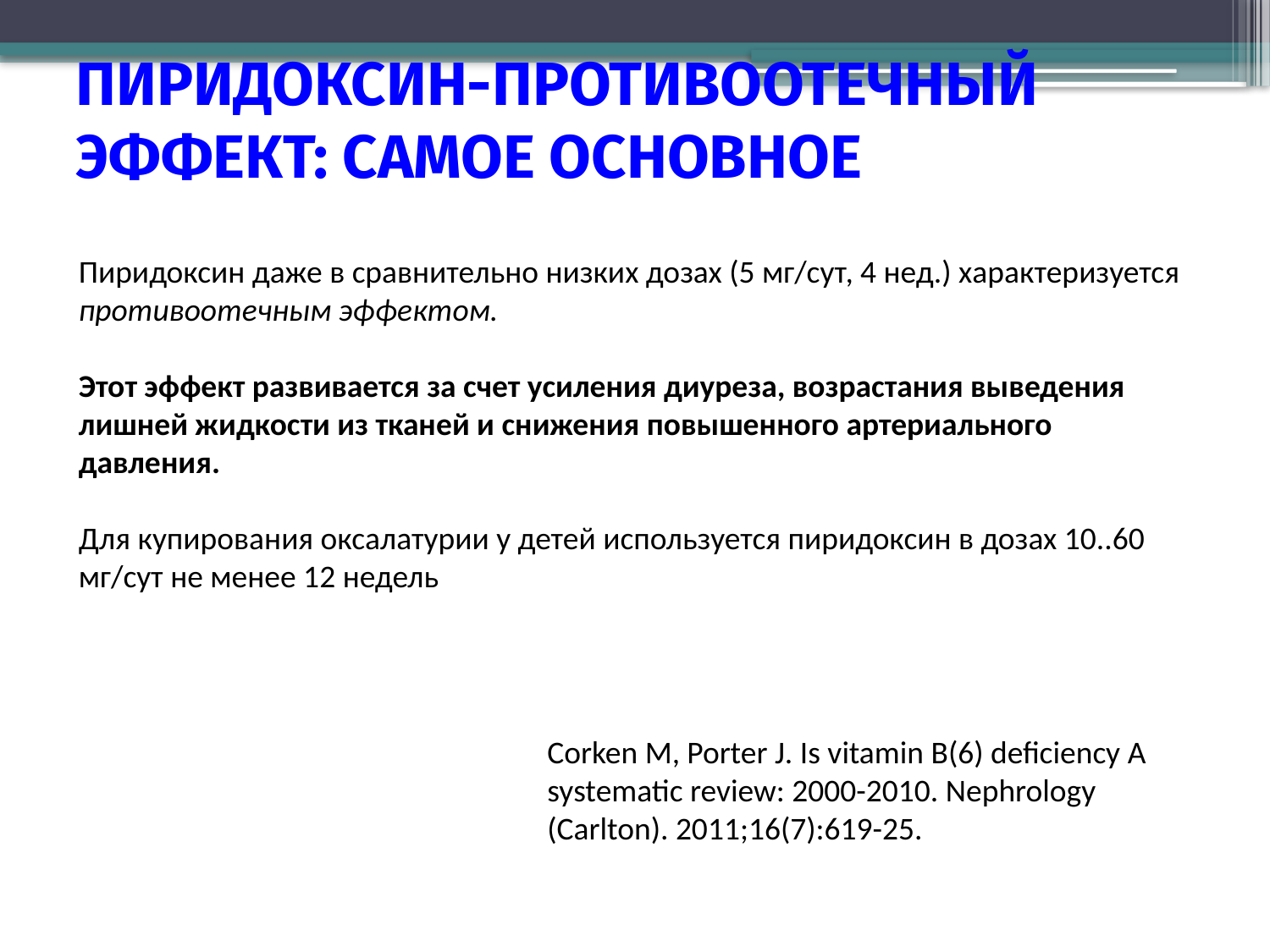

# ПИРИДОКСИН-ПРОТИВООТЕЧНЫЙ ЭФФЕКТ: САМОЕ ОСНОВНОЕ
Пиридоксин даже в сравнительно низких дозах (5 мг/сут, 4 нед.) характеризуется противоотечным эффектом.

Этот эффект развивается за счет усиления диуреза, возрастания выведения лишней жидкости из тканей и снижения повышенного артериального давления.

Для купирования оксалатурии у детей используется пиридоксин в дозах 10..60 мг/сут не менее 12 недель
Corken M, Porter J. Is vitamin B(6) deficiency A systematic review: 2000-2010. Nephrology (Carlton). 2011;16(7):619-25.